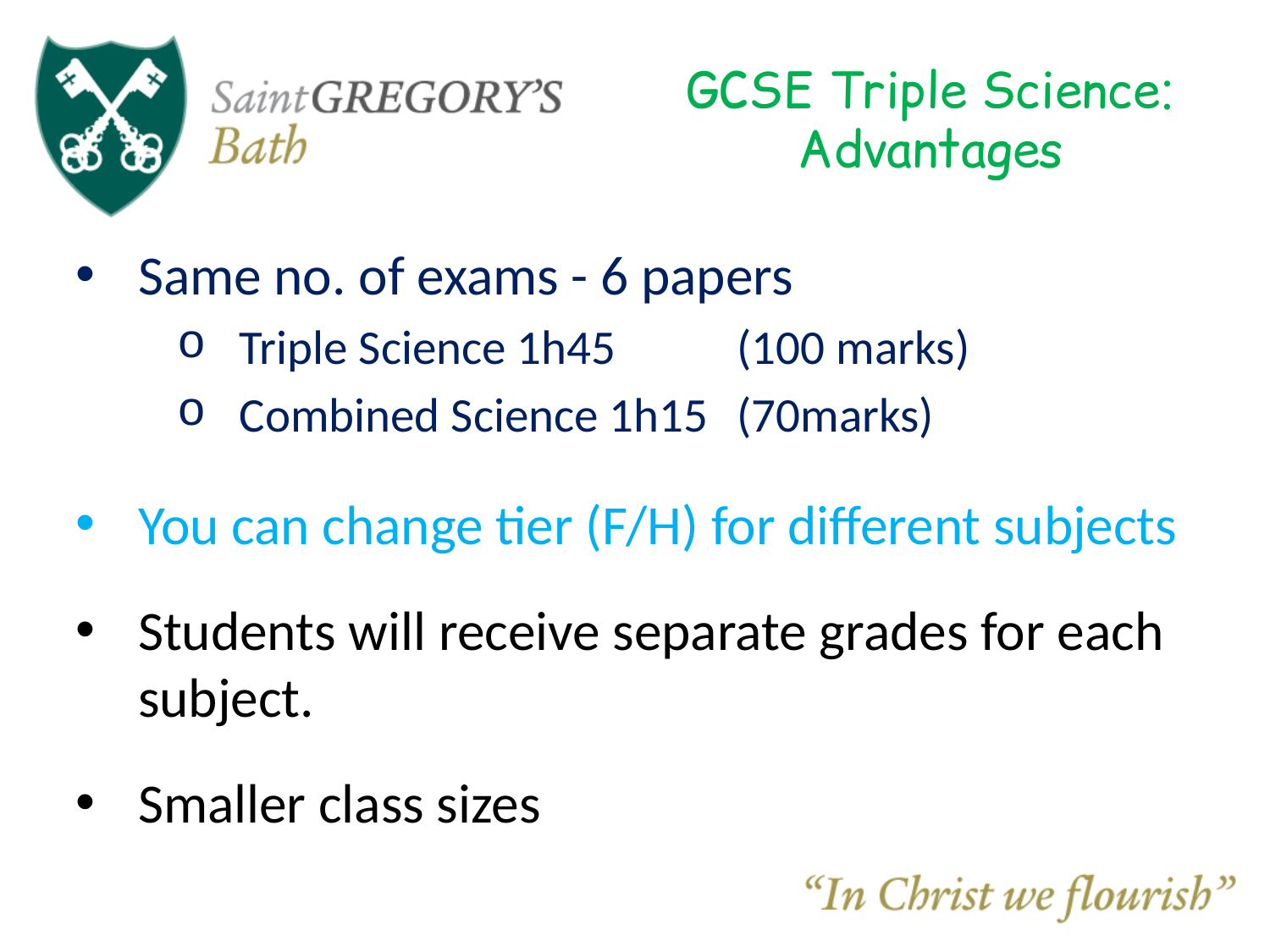

GCSE Triple Science: Advantages
Same no. of exams - 6 papers
Triple Science 1h45 			(100 marks)
Combined Science 1h15 	(70marks)

You can change tier (F/H) for different subjects

Students will receive separate grades for each subject.

Smaller class sizes